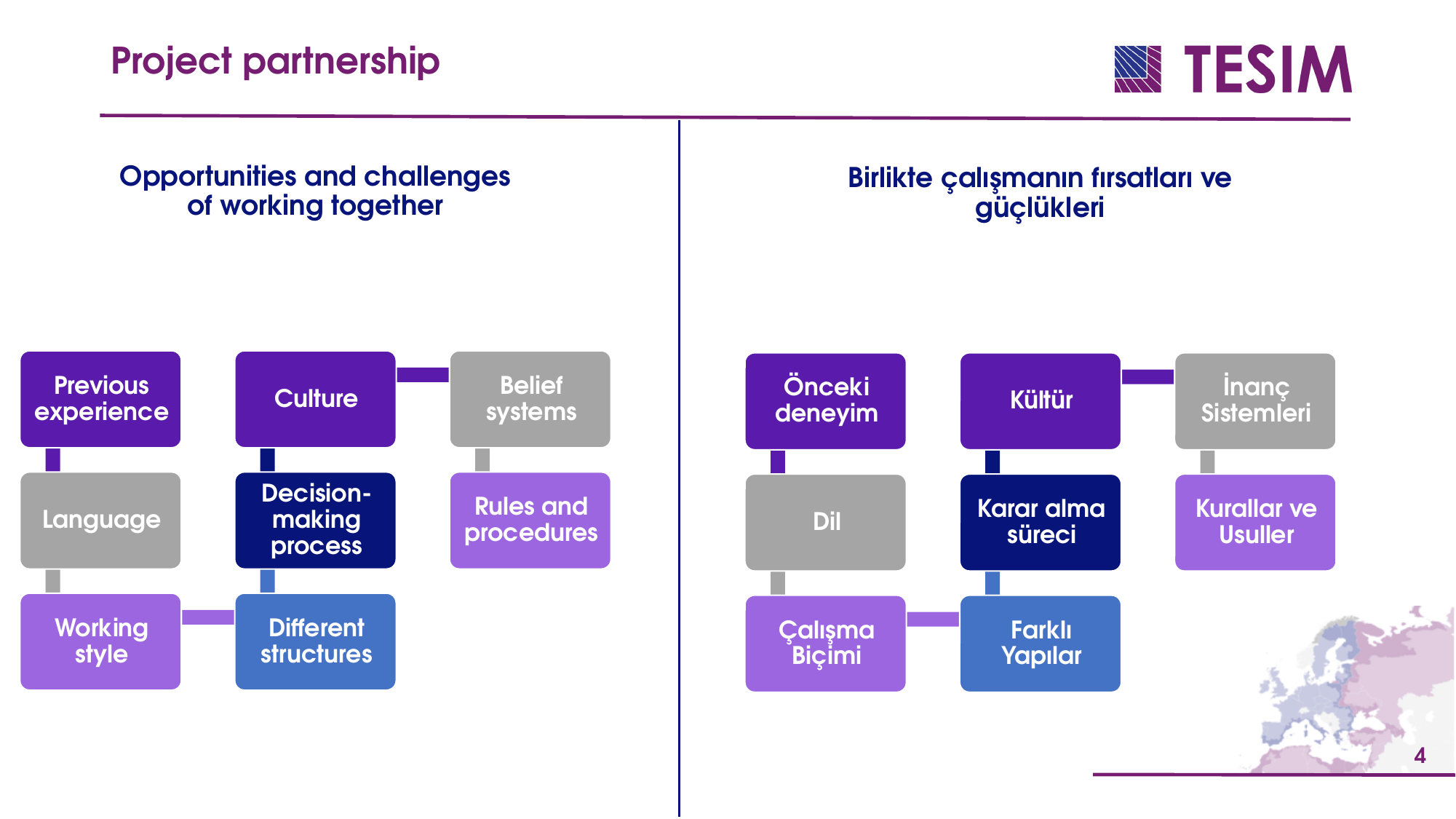

Project partnership
Opportunities and challenges of working together

Birlikte çalışmanın fırsatları ve güçlükleri

Previous experience
Language
Working style
Different structures
Decision-making process
Culture
Belief systems
Rules and procedures
Önceki deneyim
Dil
Çalışma Biçimi
Farklı Yapılar
Karar alma süreci
Kültür
İnanç Sistemleri
Kurallar ve Usuller